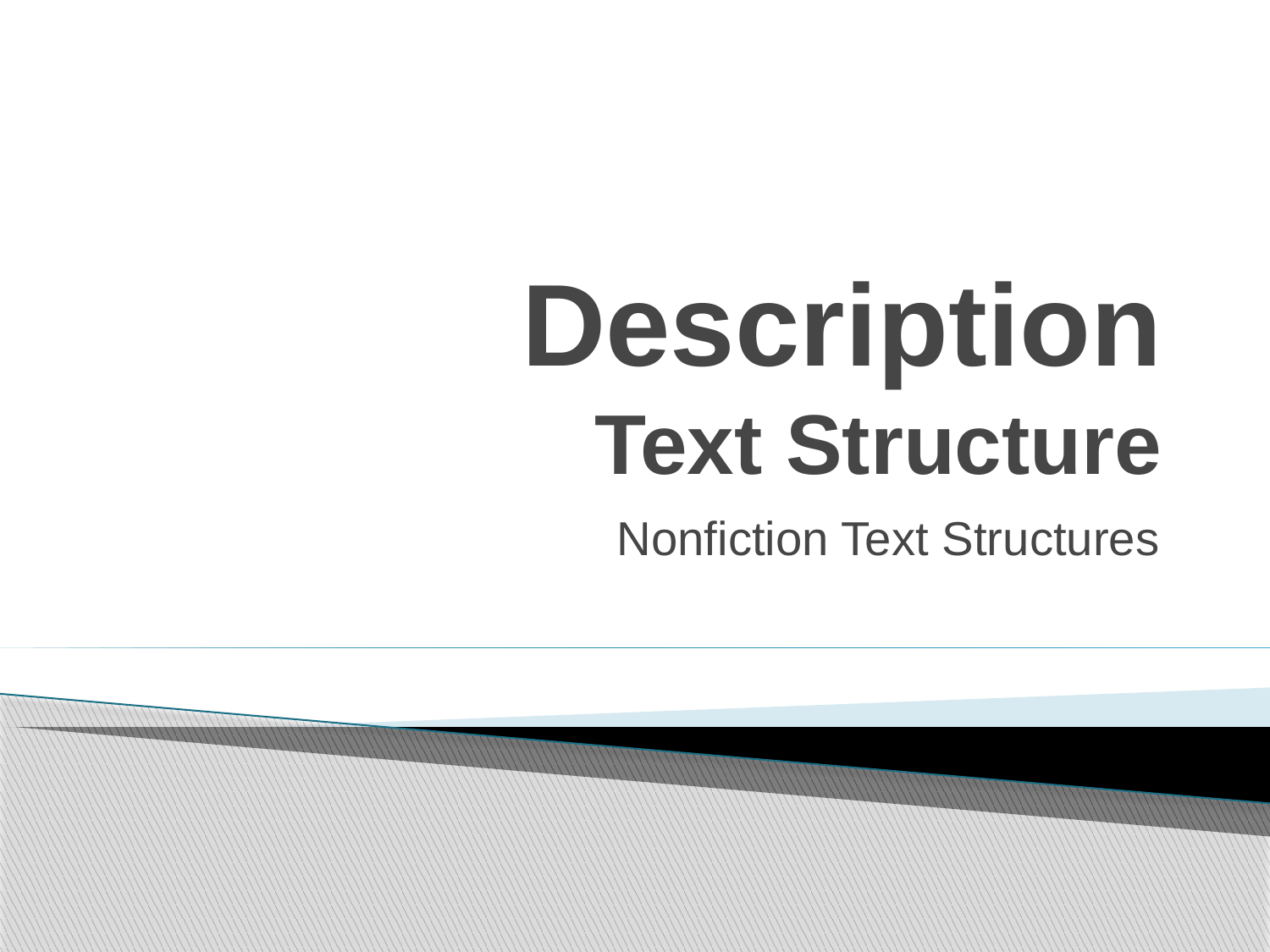

# Description Text Structure
Nonfiction Text Structures